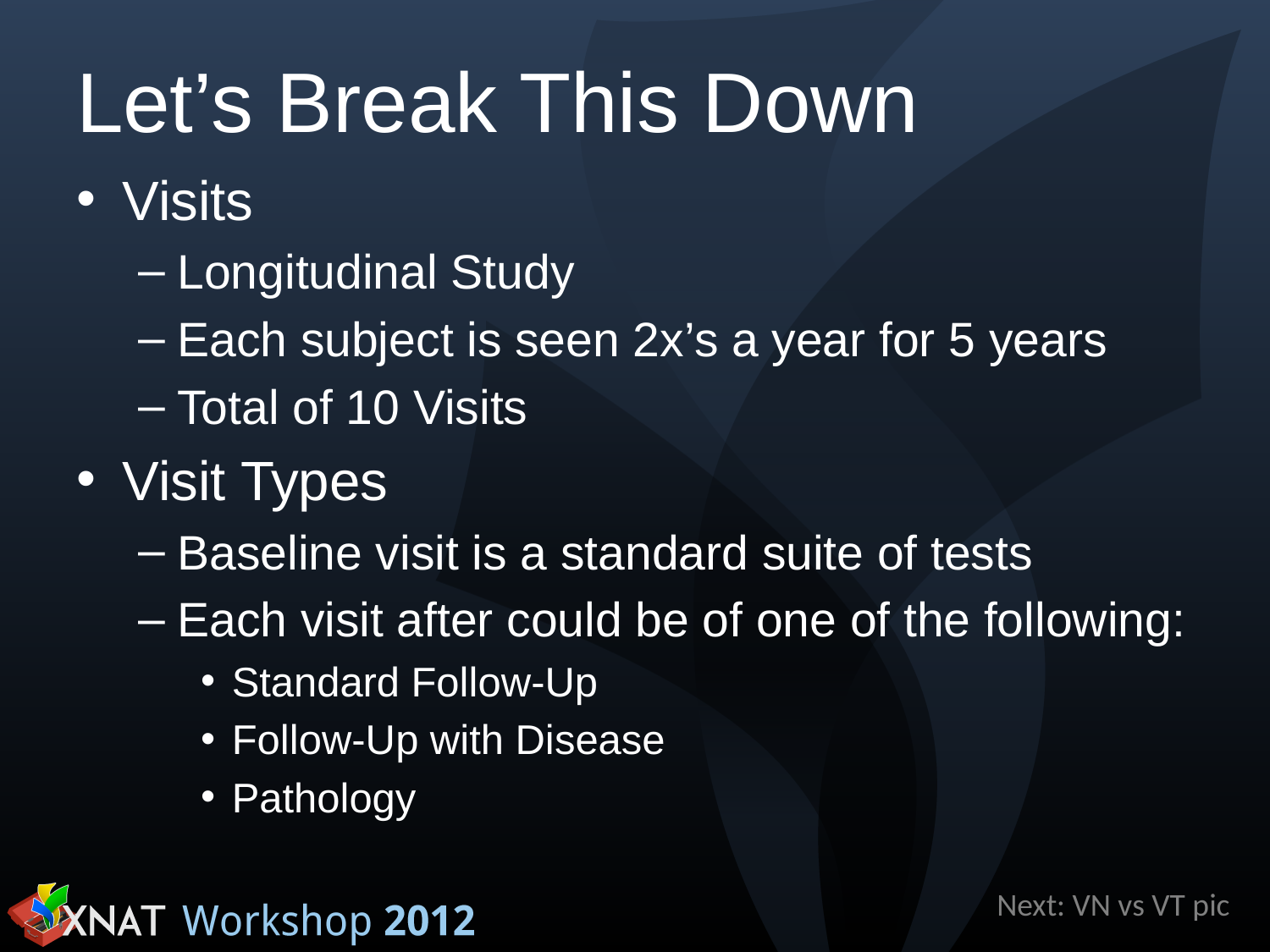

# Let’s Break This Down
Visits
Longitudinal Study
Each subject is seen 2x’s a year for 5 years
Total of 10 Visits
Visit Types
Baseline visit is a standard suite of tests
Each visit after could be of one of the following:
Standard Follow-Up
Follow-Up with Disease
Pathology
Next: VN vs VT pic